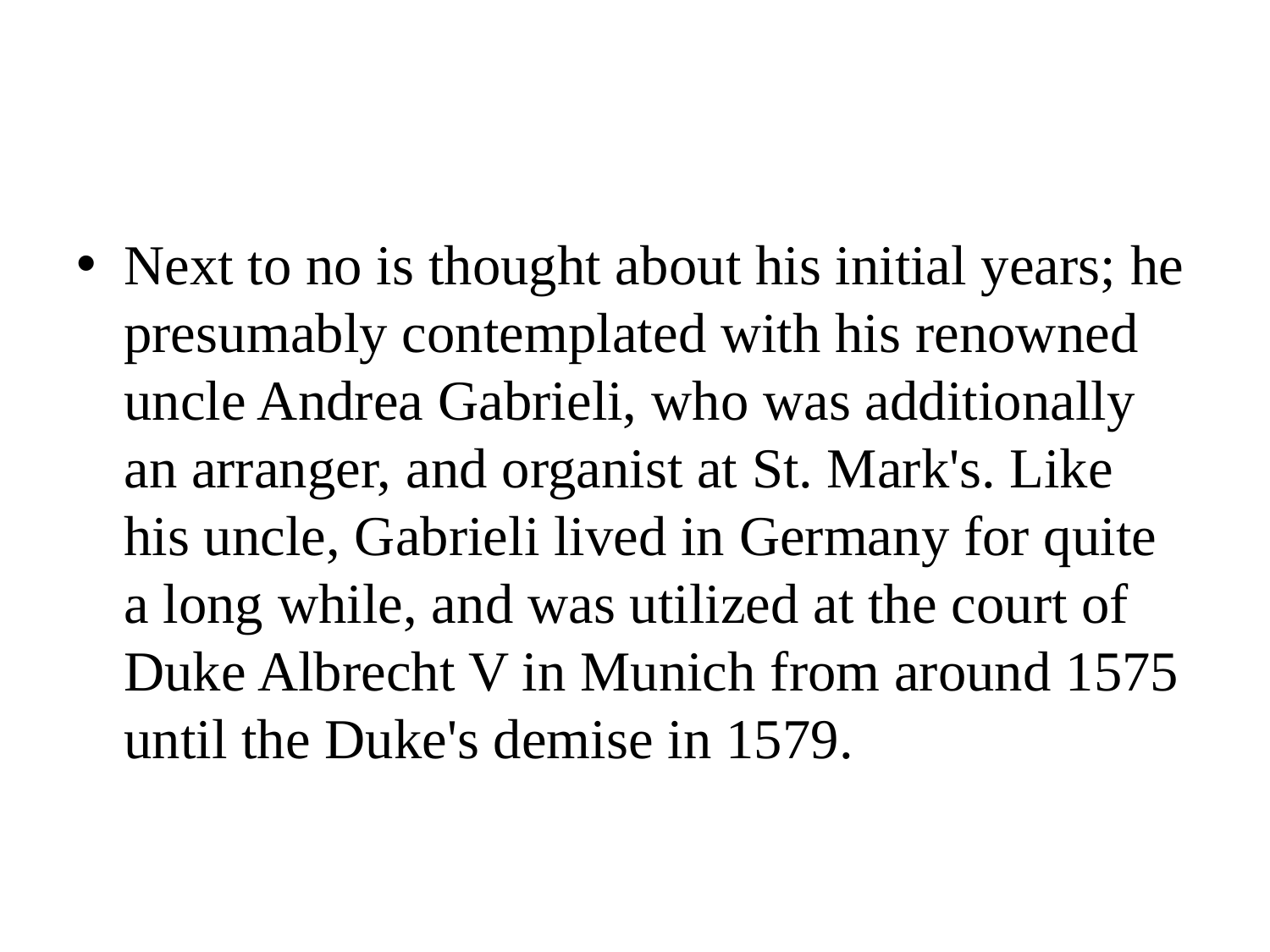

Next to no is thought about his initial years; he presumably contemplated with his renowned uncle Andrea Gabrieli, who was additionally an arranger, and organist at St. Mark's. Like his uncle, Gabrieli lived in Germany for quite a long while, and was utilized at the court of Duke Albrecht V in Munich from around 1575 until the Duke's demise in 1579.